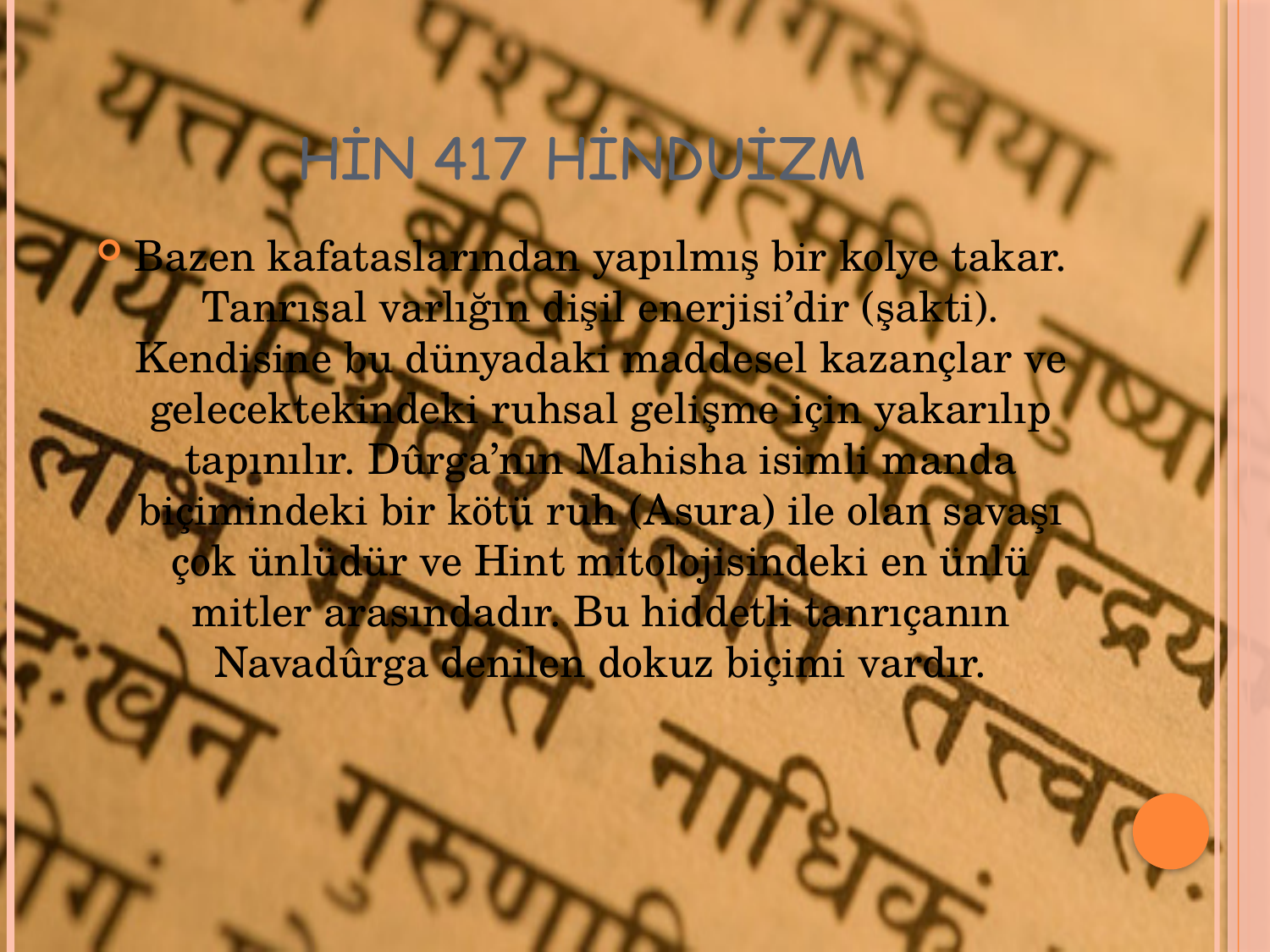

# HİN 417 HİNDUİZM
Bazen kafataslarından yapılmış bir kolye takar. Tanrısal varlığın dişil enerjisi’dir (şakti). Kendisine bu dünyadaki maddesel kazançlar ve gelecektekindeki ruhsal gelişme için yakarılıp tapınılır. Dûrga’nın Mahisha isimli manda biçimindeki bir kötü ruh (Asura) ile olan savaşı çok ünlüdür ve Hint mitolojisindeki en ünlü mitler arasındadır. Bu hiddetli tanrıçanın Navadûrga denilen dokuz biçimi vardır.